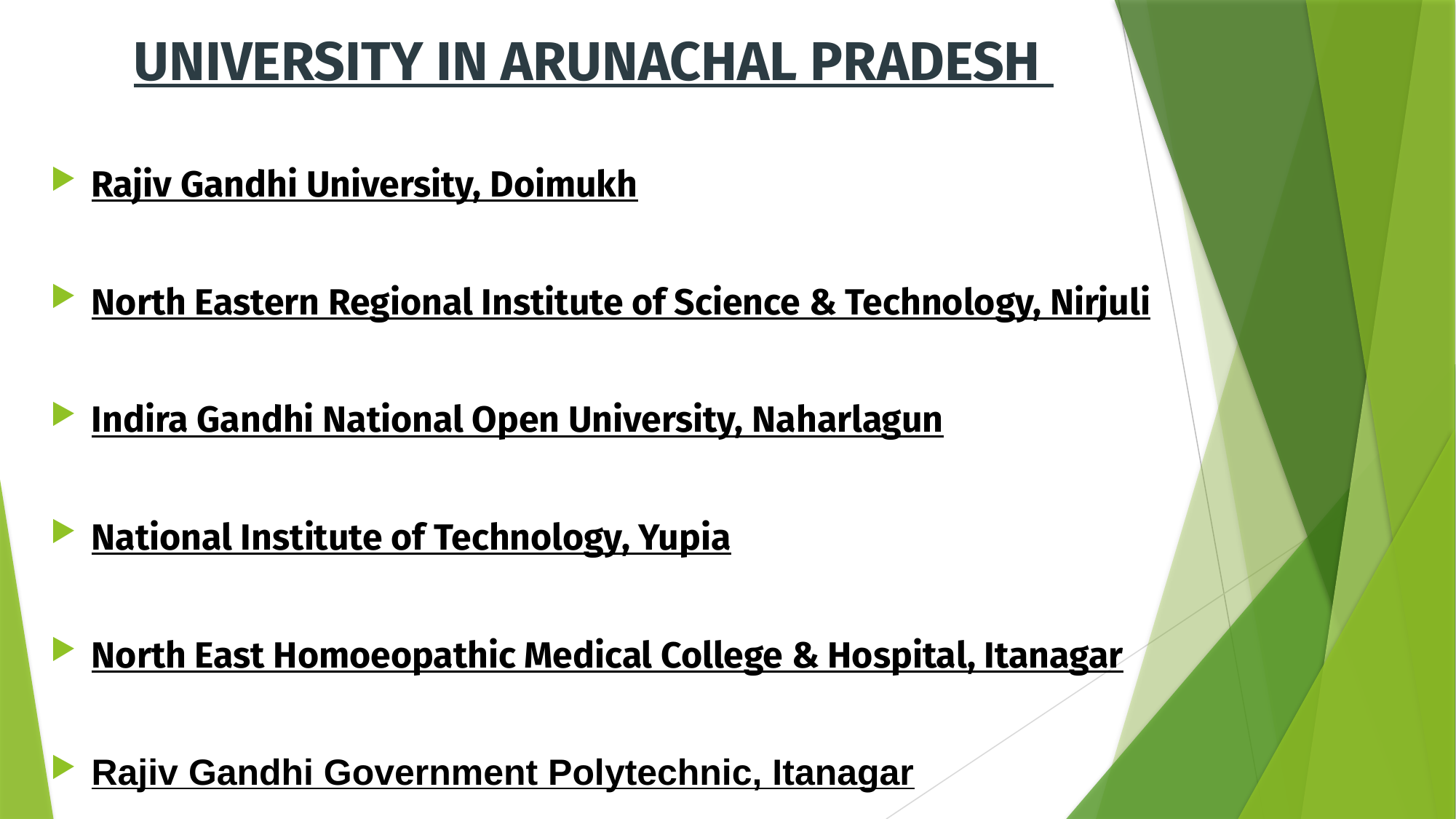

# UNIVERSITY IN ARUNACHAL PRADESH

Rajiv Gandhi University, Doimukh

North Eastern Regional Institute of Science & Technology, Nirjuli

Indira Gandhi National Open University, Naharlagun

National Institute of Technology, Yupia

North East Homoeopathic Medical College & Hospital, Itanagar

Rajiv Gandhi Government Polytechnic, Itanagar